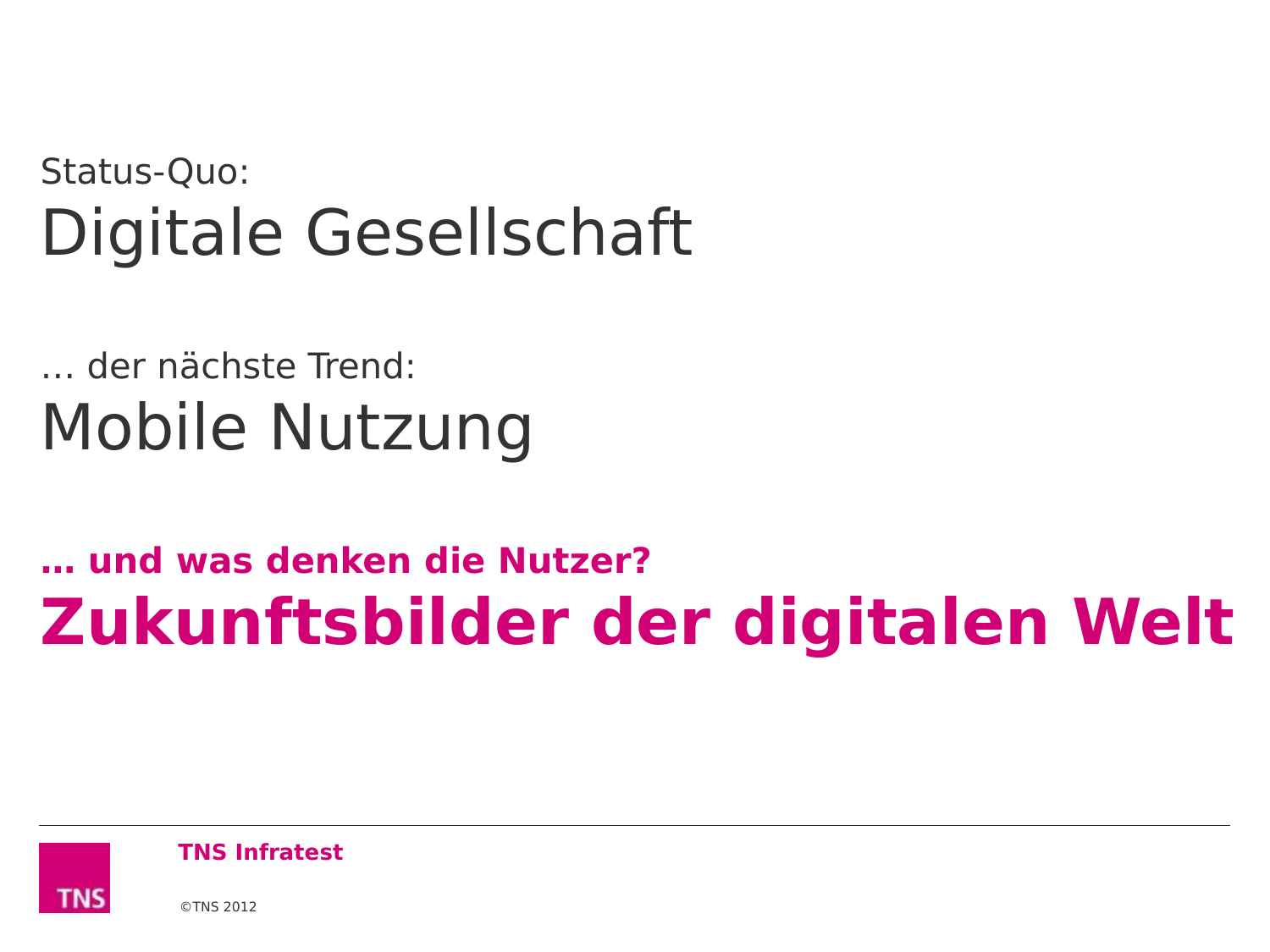

Deutschland 2011:
Status-Quo:
Digitale Gesellschaft

… der nächste Trend:
Mobile Nutzung

… und was denken die Nutzer?
Zukunftsbilder der digitalen Welt